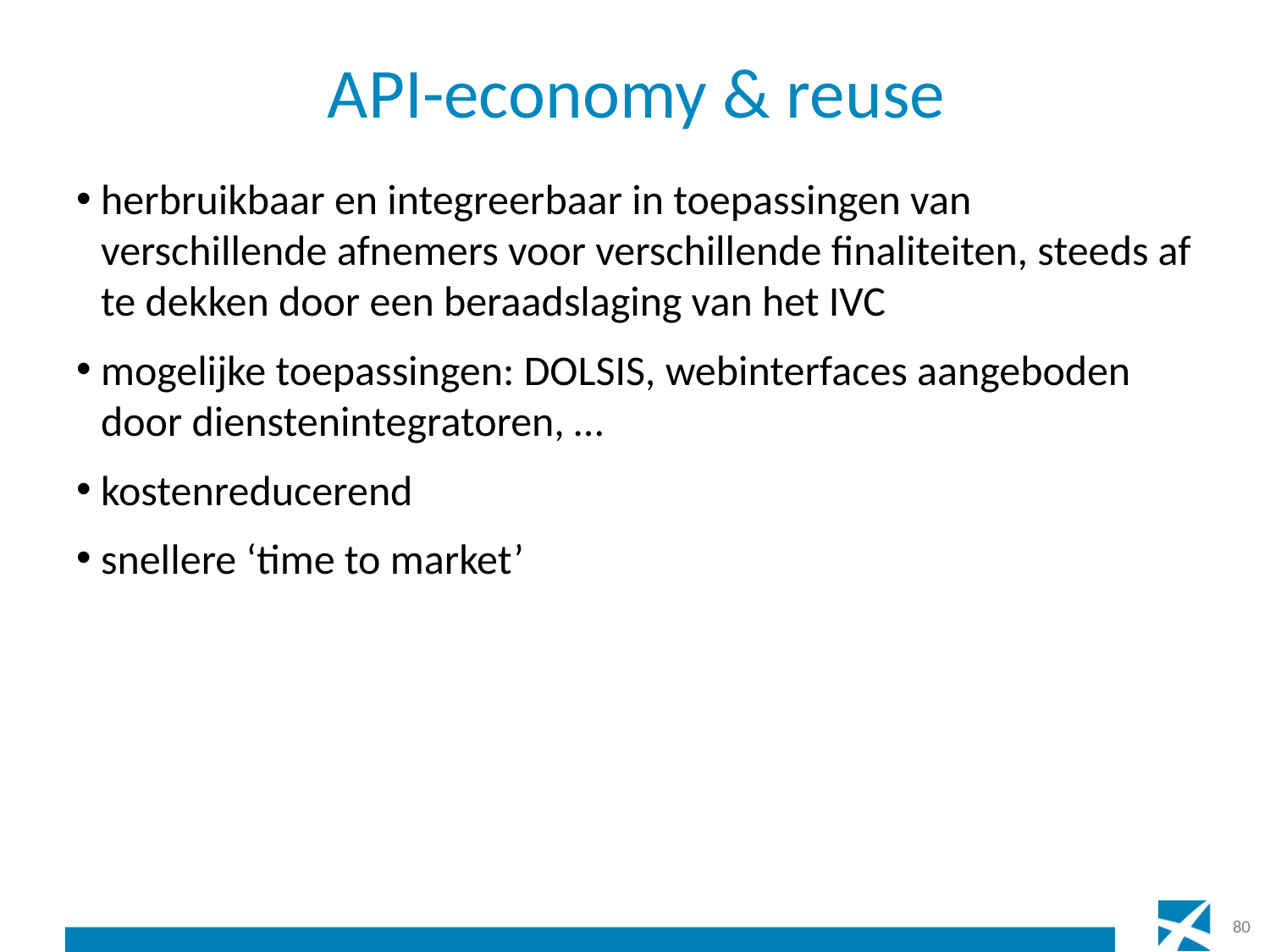

# API-economy & reuse
herbruikbaar en integreerbaar in toepassingen van verschillende afnemers voor verschillende finaliteiten, steeds af te dekken door een beraadslaging van het IVC

mogelijke toepassingen: DOLSIS, webinterfaces aangeboden door dienstenintegratoren, …

kostenreducerend

snellere ‘time to market’

80